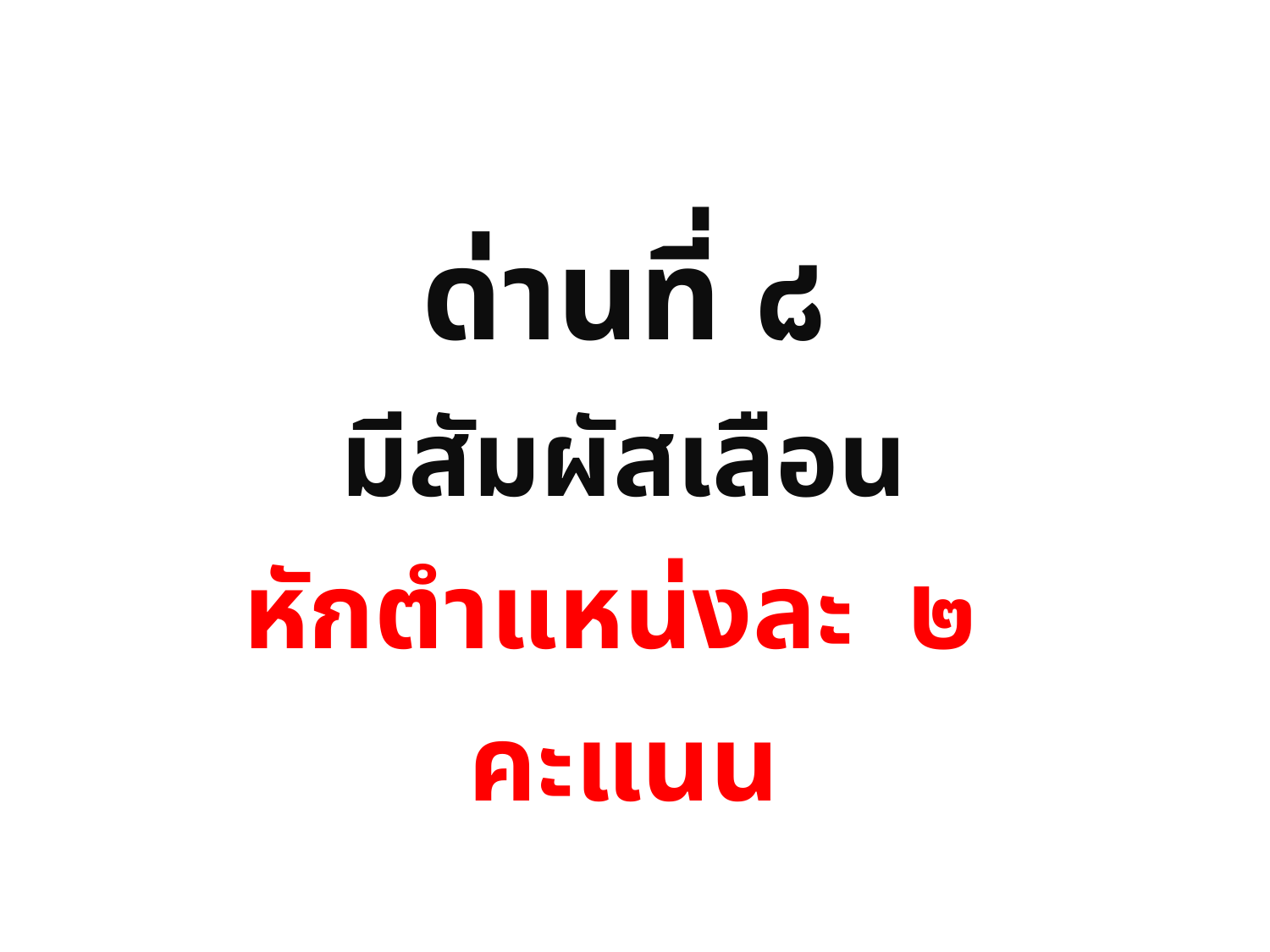

ด่านที่ ๘
มีสัมผัสเลือน
หักตำแหน่งละ  ๒  คะแนน